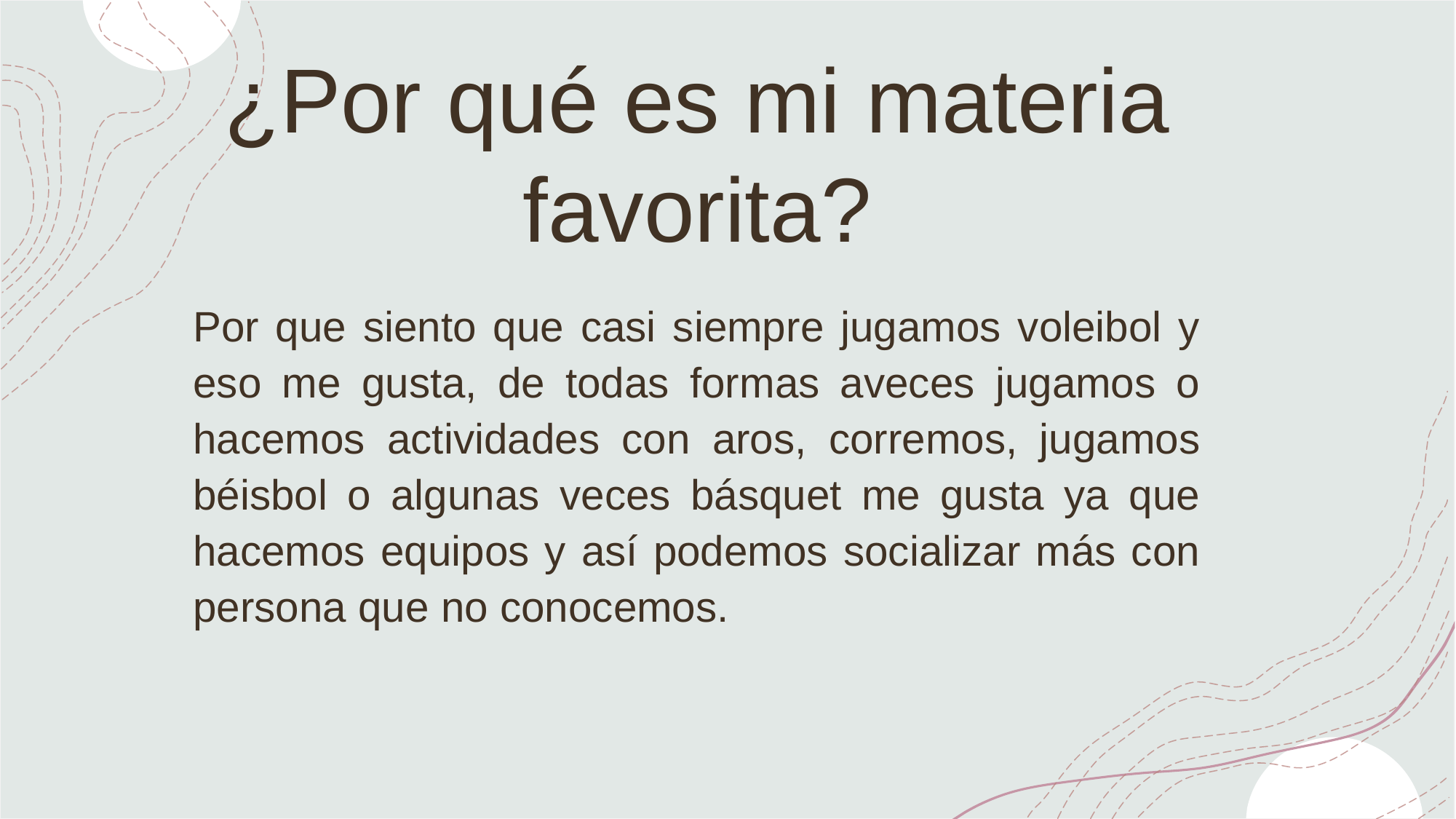

# ¿Por qué es mi materia favorita?

Por que siento que casi siempre jugamos voleibol y eso me gusta, de todas formas aveces jugamos o hacemos actividades con aros, corremos, jugamos béisbol o algunas veces básquet me gusta ya que hacemos equipos y así podemos socializar más con persona que no conocemos.